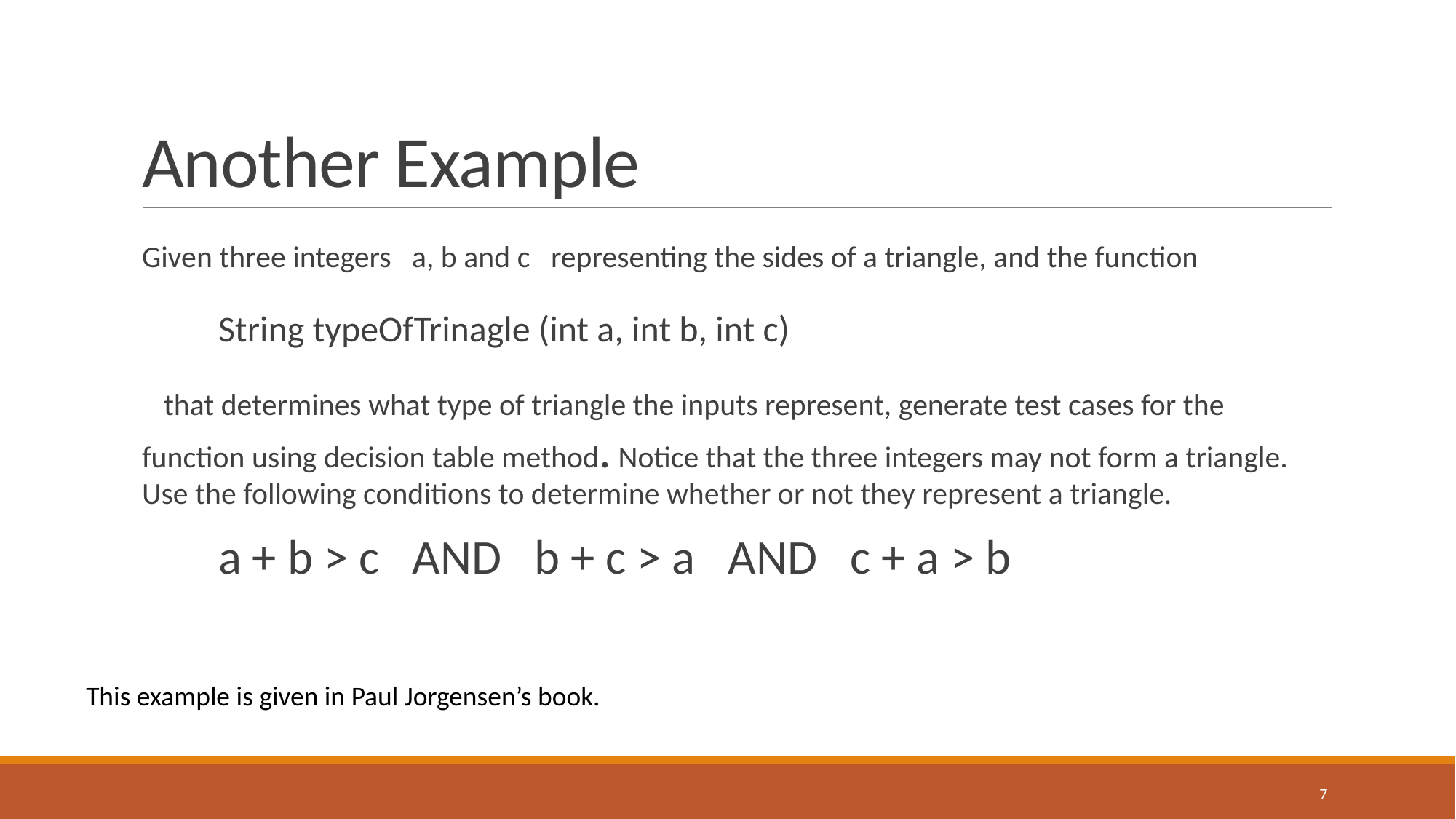

# Another Example
Given three integers   a, b and c   representing the sides of a triangle, and the function
        String typeOfTrinagle (int a, int b, int c)
   that determines what type of triangle the inputs represent, generate test cases for the function using decision table method. Notice that the three integers may not form a triangle. Use the following conditions to determine whether or not they represent a triangle.
        a + b > c   AND   b + c > a   AND   c + a > b
This example is given in Paul Jorgensen’s book.
7